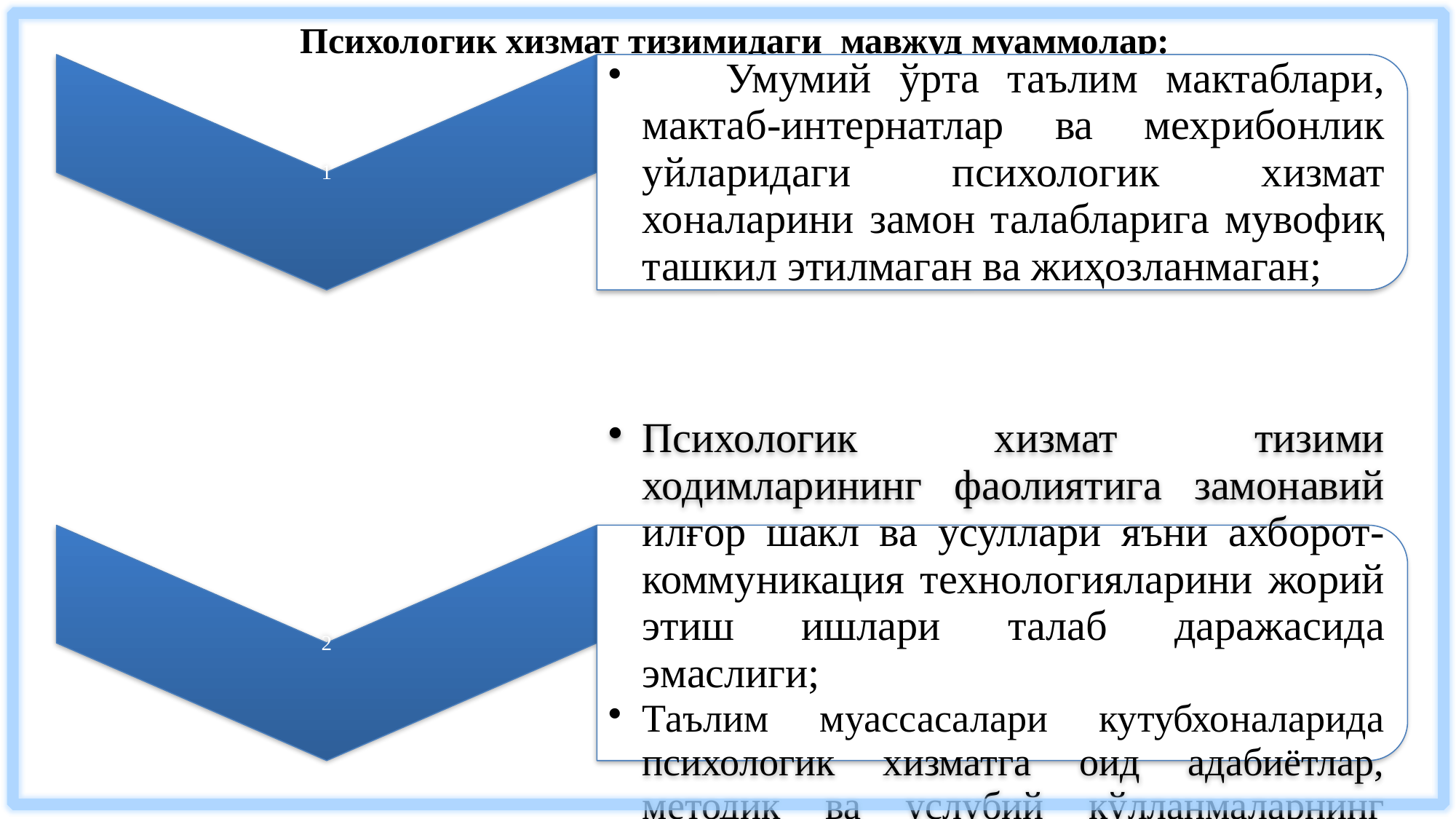

# Психологик хизмат тизимидаги  мавжуд муаммолар:

   Умумий ўрта таълим мактаблари, мактаб-интернатлар ва мехрибонлик уйларидаги психологик хизмат хоналарини замон талабларига мувофиқ ташкил этилмаган ва жиҳозланмаган;
2
1
Психологик хизмат тизими ходимларининг фаолиятига замонавий илғор шакл ва усуллари яъни ахборот-коммуникация технологияларини жорий этиш ишлари талаб даражасида эмаслиги;